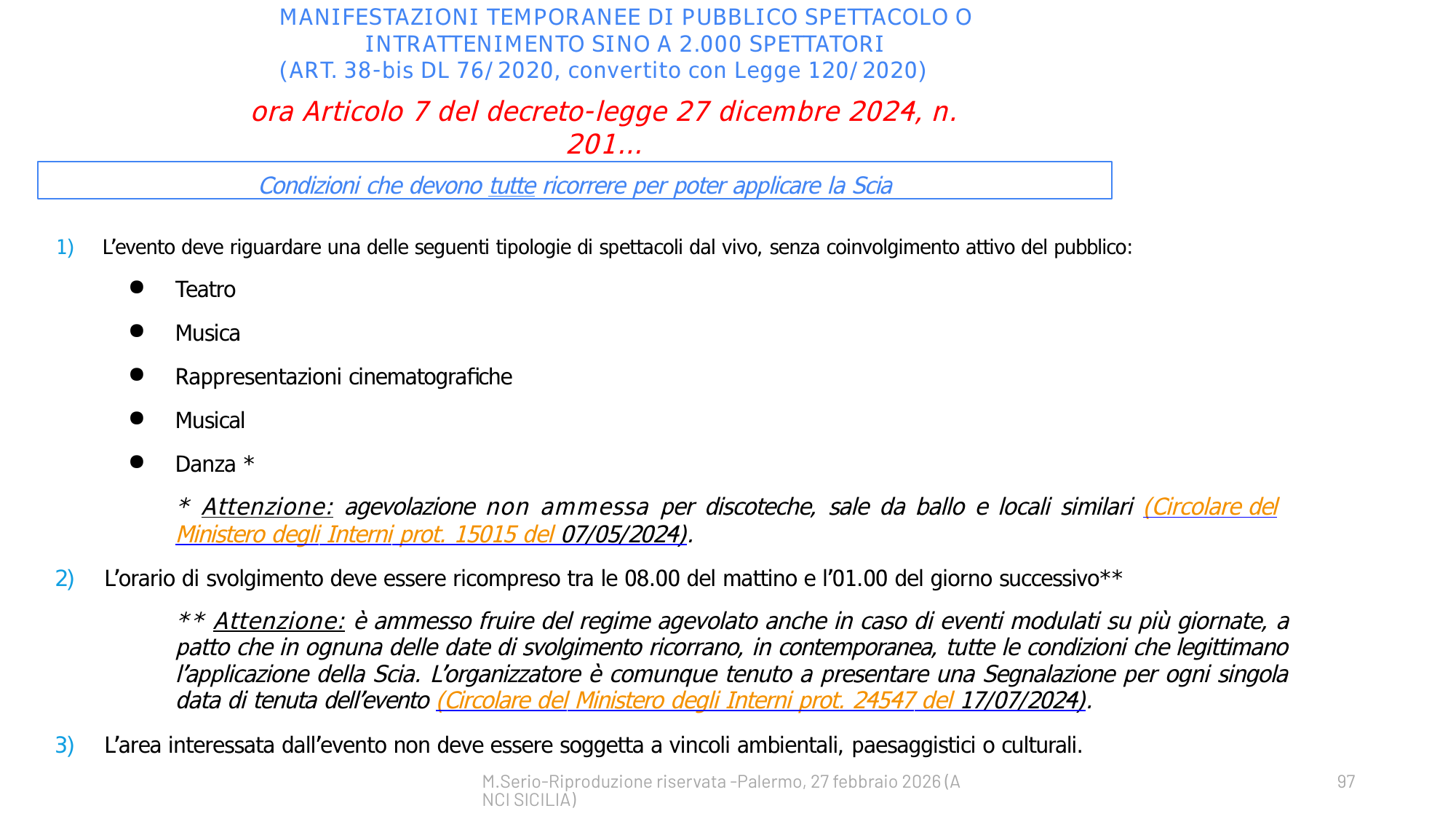

MANIFESTAZIONI TEMPORANEE DI PUBBLICO SPETTACOLO O INTRATTENIMENTO SINO A 2.000 SPETTATORI
(ART. 38-bis DL 76/2020, convertito con Legge 120/2020)
ora Articolo 7 del decreto-legge 27 dicembre 2024, n. 201...
Condizioni che devono tutte ricorrere per poter applicare la Scia
L’evento deve riguardare una delle seguenti tipologie di spettacoli dal vivo, senza coinvolgimento attivo del pubblico:
Teatro
Musica
Rappresentazioni cinematografiche
Musical
Danza *
* Attenzione: agevolazione non ammessa per discoteche, sale da ballo e locali similari (Circolare del
Ministero degli Interni prot. 15015 del 07/05/2024).
2)	L’orario di svolgimento deve essere ricompreso tra le 08.00 del mattino e l’01.00 del giorno successivo**
** Attenzione: è ammesso fruire del regime agevolato anche in caso di eventi modulati su più giornate, a patto che in ognuna delle date di svolgimento ricorrano, in contemporanea, tutte le condizioni che legittimano l’applicazione della Scia. L’organizzatore è comunque tenuto a presentare una Segnalazione per ogni singola data di tenuta dell’evento (Circolare del Ministero degli Interni prot. 24547 del 17/07/2024).
3)	L’area interessata dall’evento non deve essere soggetta a vincoli ambientali, paesaggistici o culturali.
M.Serio-Riproduzione riservata -Palermo, 27 febbraio 2026 (ANCI SICILIA)
97